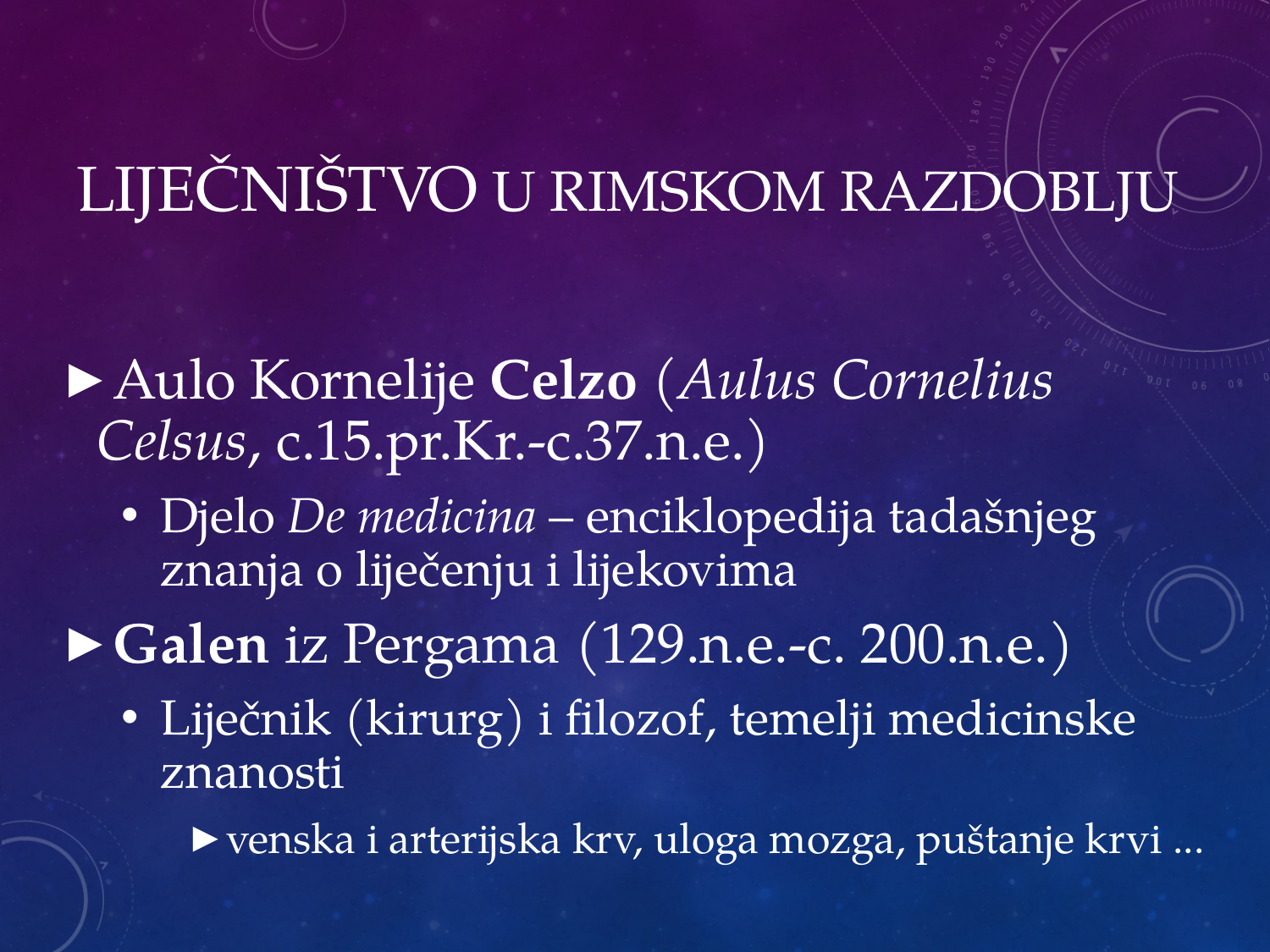

# LIJEČNIŠTVO U RIMSKOM RAZDOBLJU
Aulo Kornelije Celzo (Aulus Cornelius Celsus, c.15.pr.Kr.-c.37.n.e.)
Djelo De medicina – enciklopedija tadašnjeg znanja o liječenju i lijekovima
Galen iz Pergama (129.n.e.-c. 200.n.e.)
Liječnik (kirurg) i filozof, temelji medicinske znanosti
venska i arterijska krv, uloga mozga, puštanje krvi ...